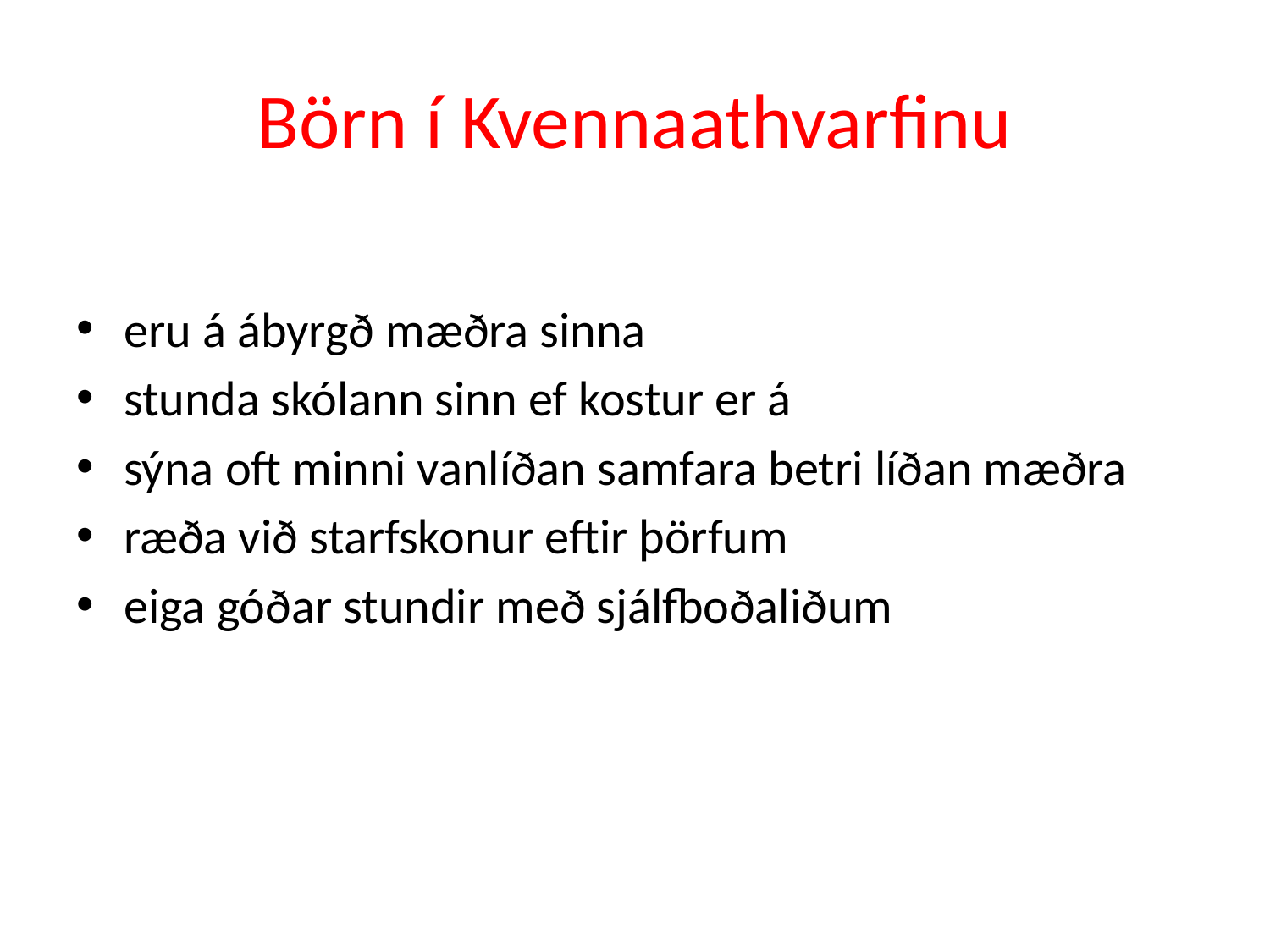

# Börn í Kvennaathvarfinu

eru á ábyrgð mæðra sinna
stunda skólann sinn ef kostur er á
sýna oft minni vanlíðan samfara betri líðan mæðra
ræða við starfskonur eftir þörfum
eiga góðar stundir með sjálfboðaliðum